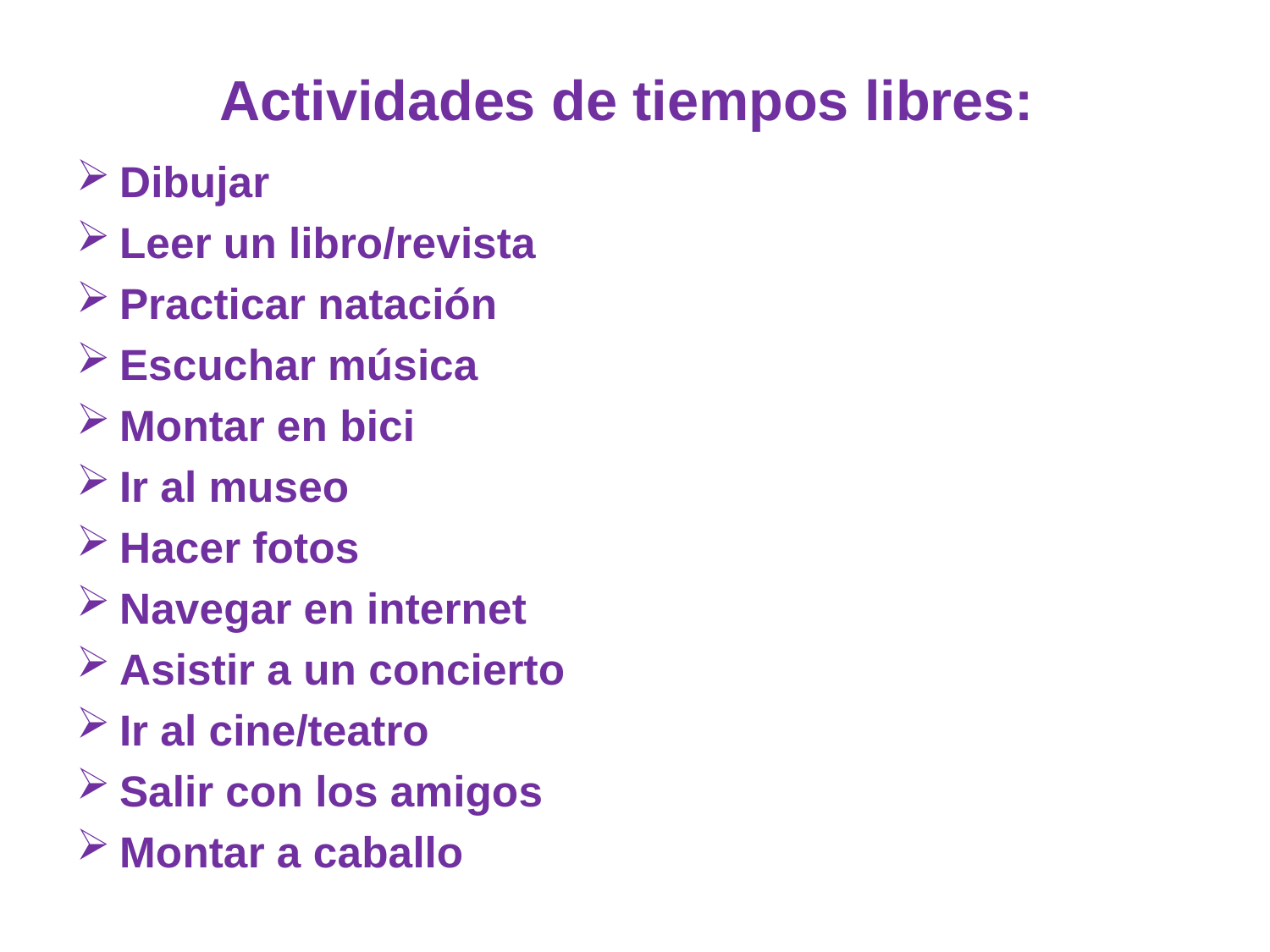

# Actividades de tiempos libres:
Dibujar
Leer un libro/revista
Practicar natación
Escuchar música
Montar en bici
Ir al museo
Hacer fotos
Navegar en internet
Asistir a un concierto
Ir al cine/teatro
Salir con los amigos
Montar a caballo